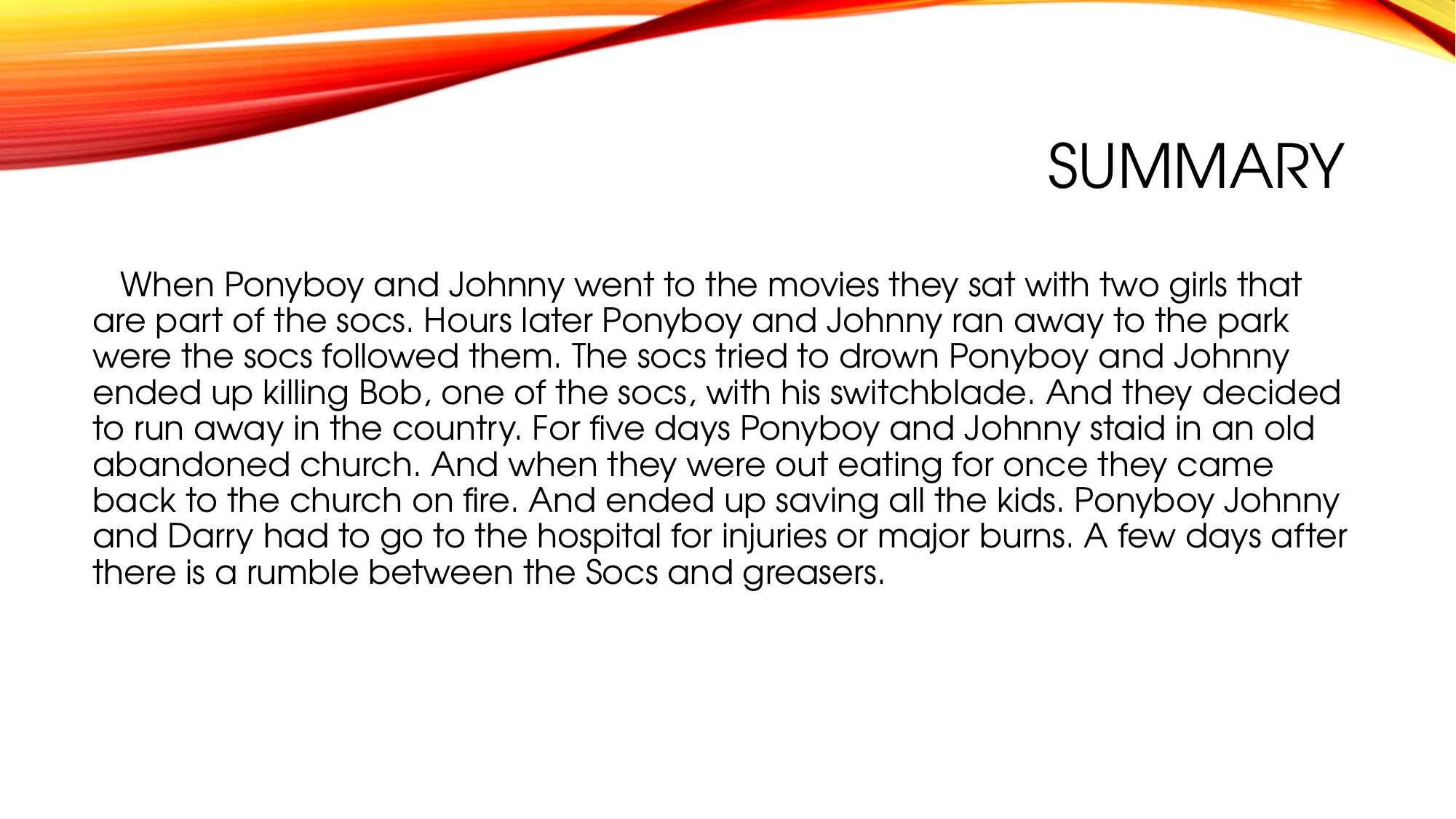

# Summary
   When Ponyboy and Johnny went to the movies they sat with two girls that are part of the socs. Hours later Ponyboy and Johnny ran away to the park were the socs followed them. The socs tried to drown Ponyboy and Johnny ended up killing Bob, one of the socs, with his switchblade. And they decided to run away in the country. For five days Ponyboy and Johnny staid in an old abandoned church. And when they were out eating for once they came back to the church on fire. And ended up saving all the kids. Ponyboy Johnny and Darry had to go to the hospital for injuries or major burns. A few days after there is a rumble between the Socs and greasers.